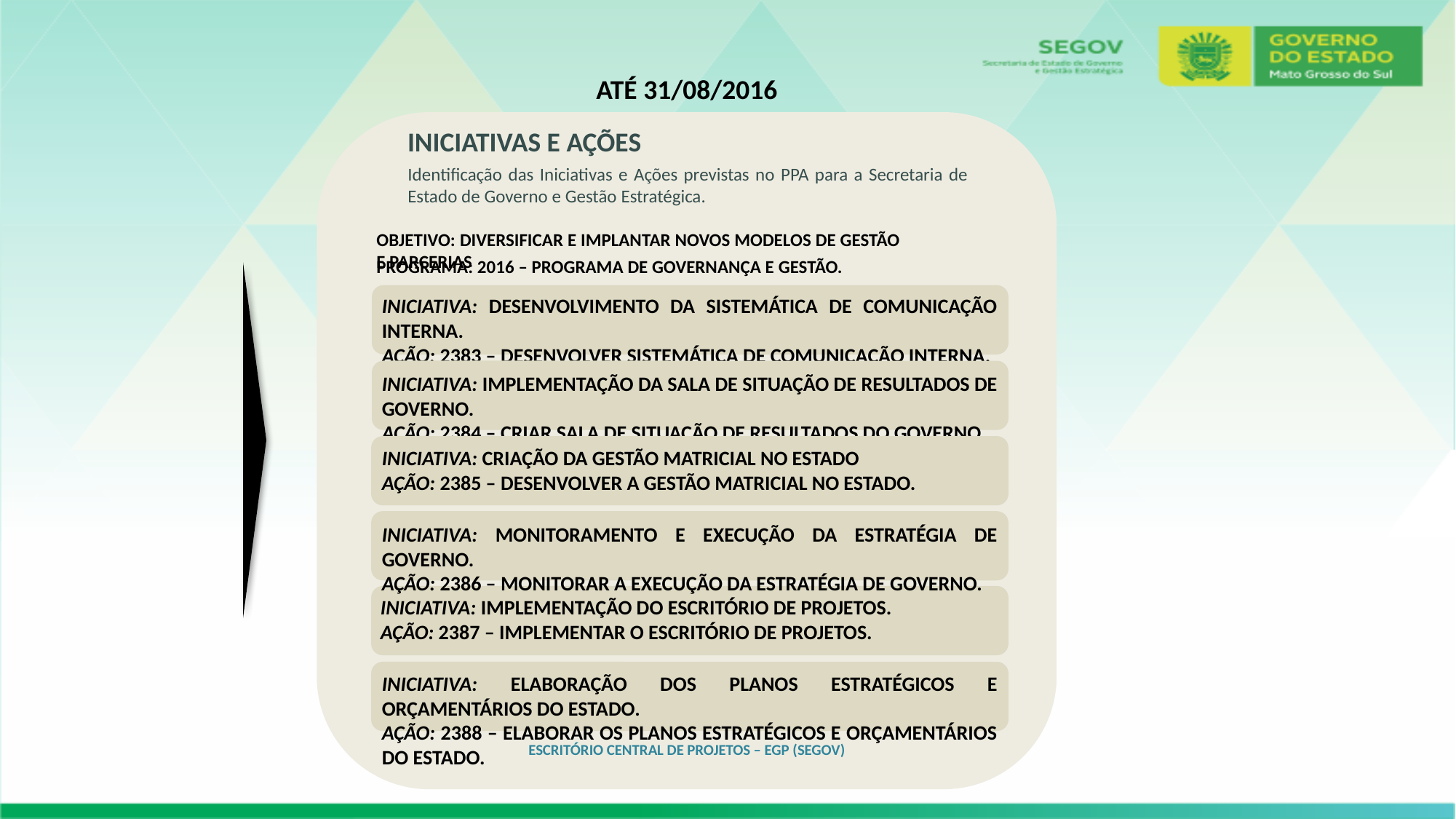

Até 31/08/2016

INICIATIVAS E AÇÕES
Identificação das Iniciativas e Ações previstas no PPA para a Secretaria de Estado de Governo e Gestão Estratégica.
Objetivo: Diversificar e Implantar novos Modelos de Gestão e Parcerias
Programa: 2016 – Programa de Governança e Gestão.

Iniciativa: Desenvolvimento da Sistemática de Comunicação Interna.
Ação: 2383 – Desenvolver Sistemática de Comunicação Interna.

Iniciativa: Implementação da Sala de Situação de Resultados de Governo.
Ação: 2384 – Criar Sala de Situação de Resultados do Governo.

Iniciativa: Criação da Gestão Matricial no Estado
Ação: 2385 – Desenvolver a Gestão Matricial no Estado.

Iniciativa: Monitoramento e Execução da Estratégia de Governo.
Ação: 2386 – Monitorar a Execução da Estratégia de Governo.

Iniciativa: Implementação do Escritório de Projetos.
Ação: 2387 – Implementar o Escritório de Projetos.

Iniciativa: Elaboração dos Planos Estratégicos e Orçamentários do Estado.
Ação: 2388 – Elaborar os Planos Estratégicos e Orçamentários do Estado.
ESCRITÓRIO CENTRAL DE PROJETOS – EGP (SEGOV)